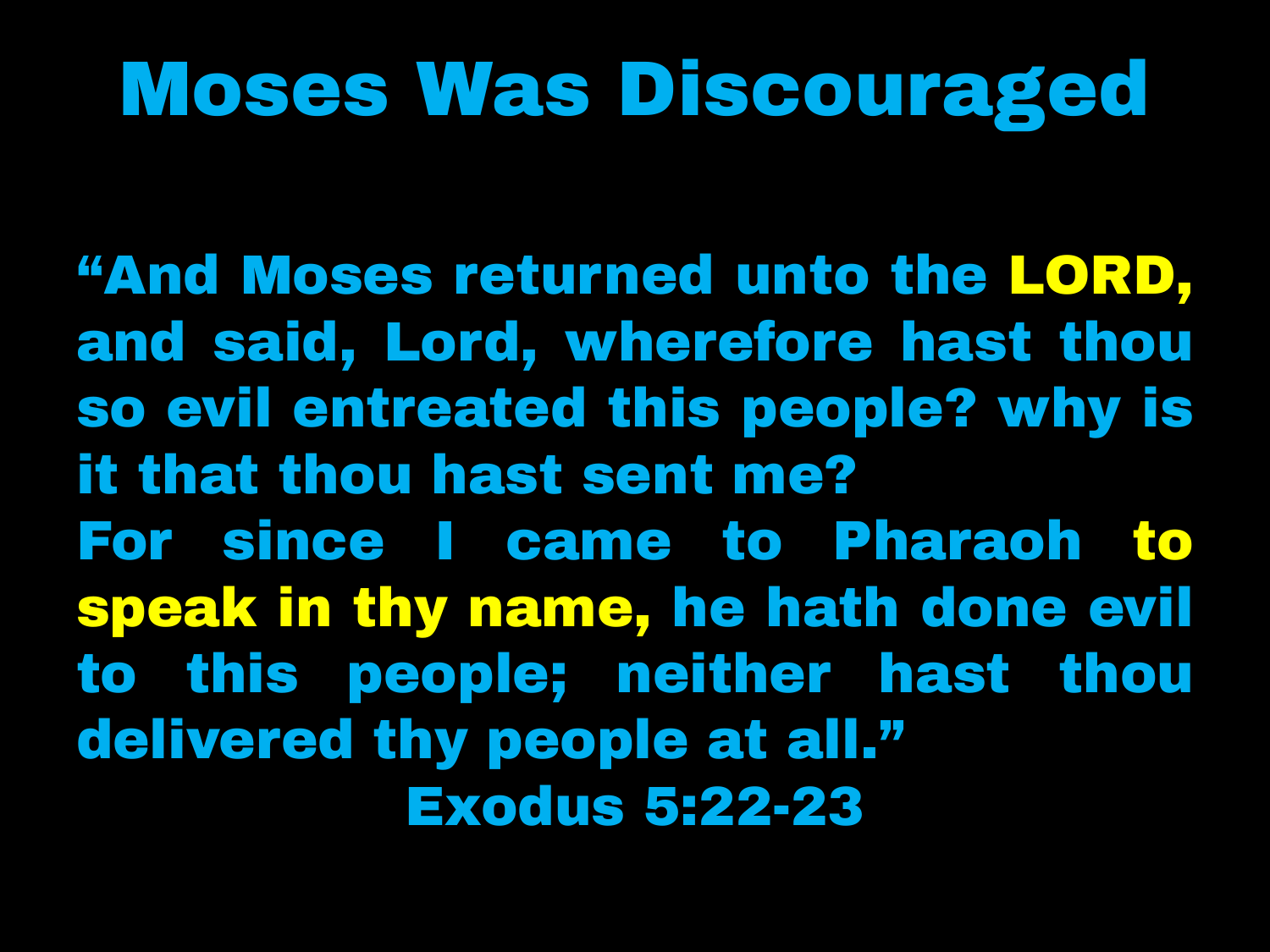

# Moses Was Discouraged
“And Moses returned unto the LORD, and said, Lord, wherefore hast thou so evil entreated this people? why is it that thou hast sent me?
For since I came to Pharaoh to speak in thy name, he hath done evil to this people; neither hast thou delivered thy people at all.”
Exodus 5:22-23